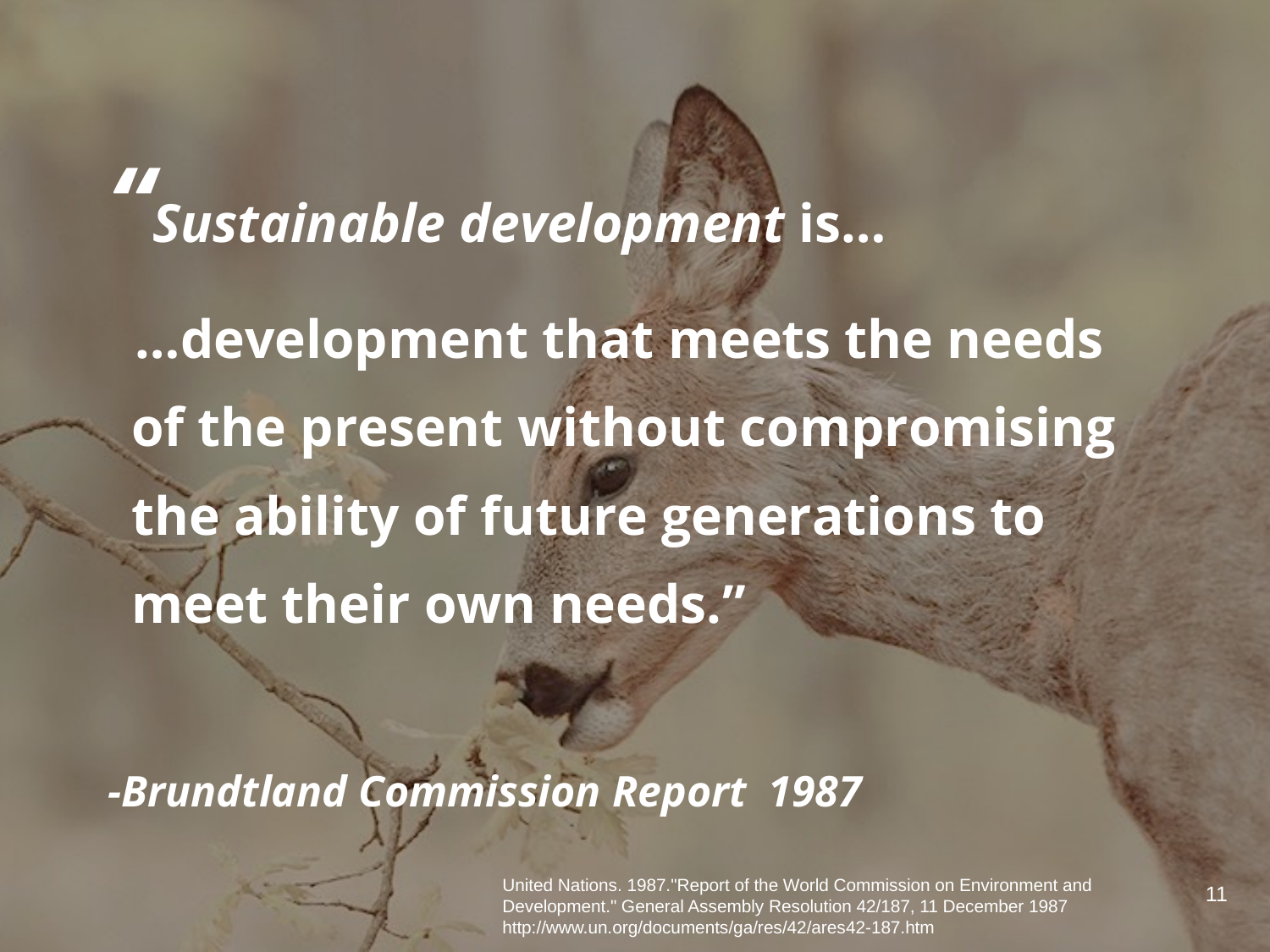

“Sustainable development is…
  …development that meets the needs of the present without compromising the ability of future generations to meet their own needs.”

-Brundtland Commission Report  1987

United Nations. 1987."Report of the World Commission on Environment and Development." General Assembly Resolution 42/187, 11 December 1987
http://www.un.org/documents/ga/res/42/ares42-187.htm
11